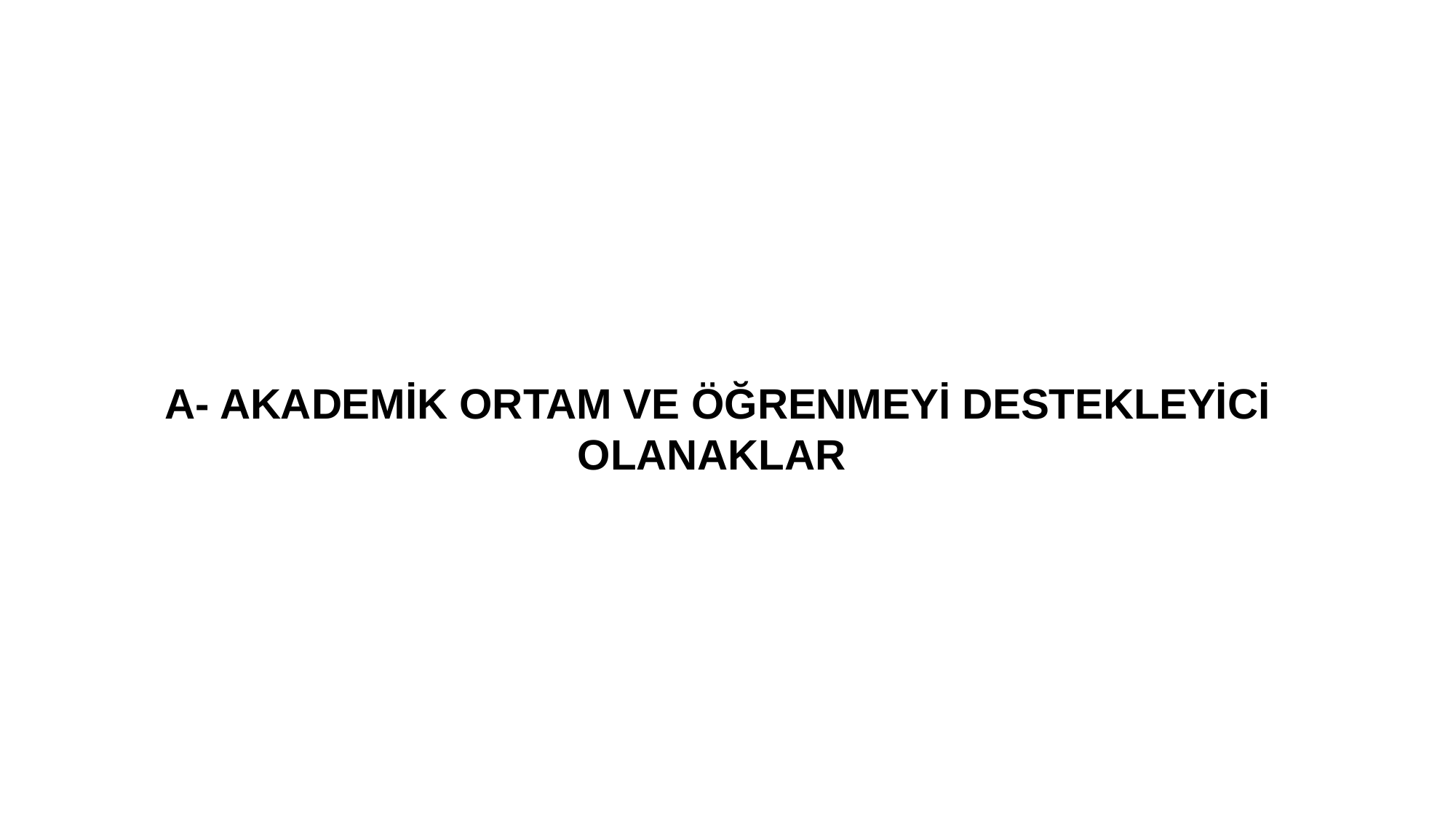

A- AKADEMİK ORTAM VE ÖĞRENMEYİ DESTEKLEYİCİ OLANAKLAR